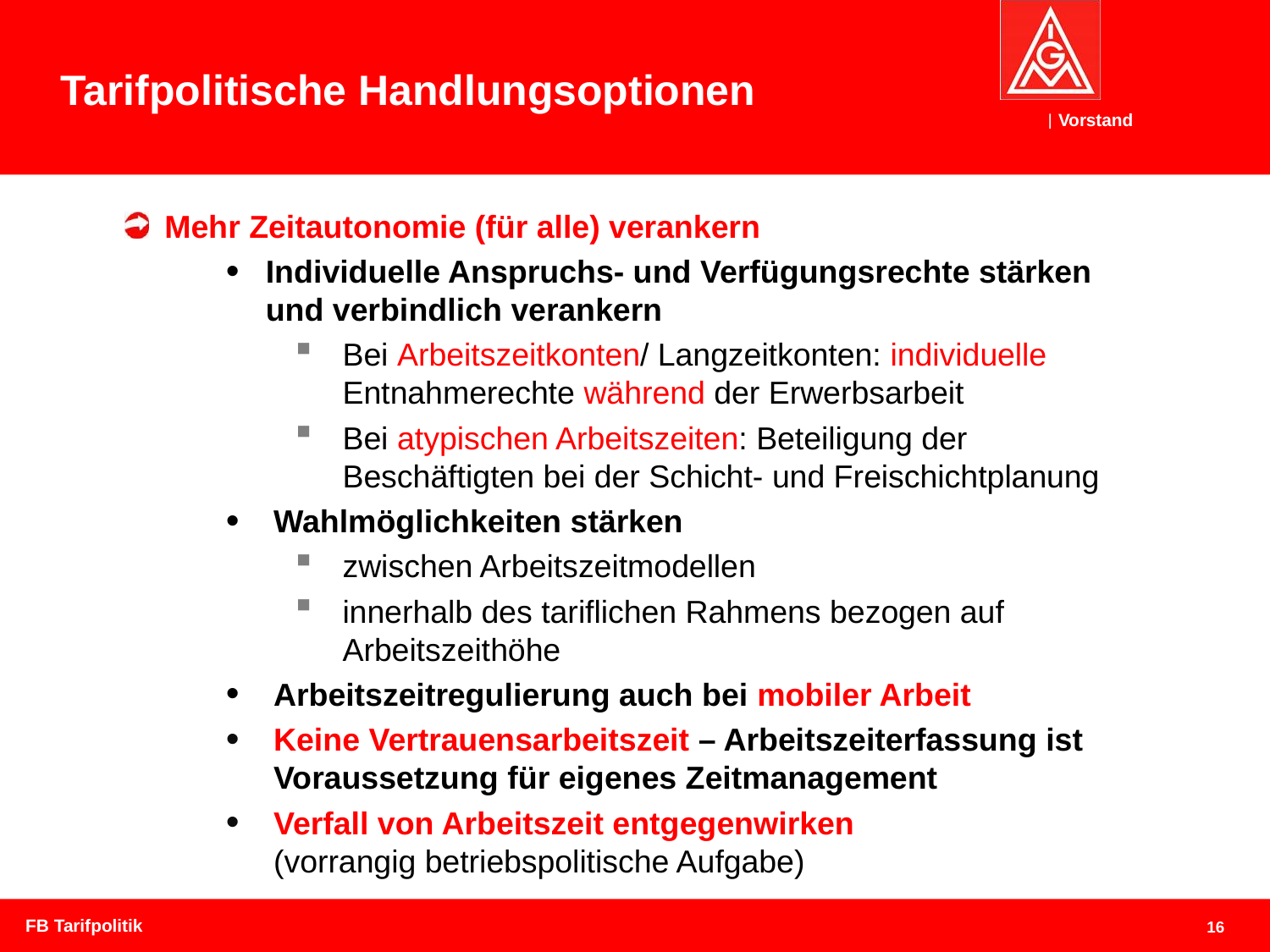

Tarifpolitische Handlungsoptionen
Mehr Zeitautonomie (für alle) verankern
Individuelle Anspruchs- und Verfügungsrechte stärken und verbindlich verankern
Bei Arbeitszeitkonten/ Langzeitkonten: individuelle Entnahmerechte während der Erwerbsarbeit
Bei atypischen Arbeitszeiten: Beteiligung der Beschäftigten bei der Schicht- und Freischichtplanung
Wahlmöglichkeiten stärken
zwischen Arbeitszeitmodellen
innerhalb des tariflichen Rahmens bezogen auf Arbeitszeithöhe
Arbeitszeitregulierung auch bei mobiler Arbeit
Keine Vertrauensarbeitszeit – Arbeitszeiterfassung ist Voraussetzung für eigenes Zeitmanagement
Verfall von Arbeitszeit entgegenwirken
(vorrangig betriebspolitische Aufgabe)

FB Tarifpolitik
16